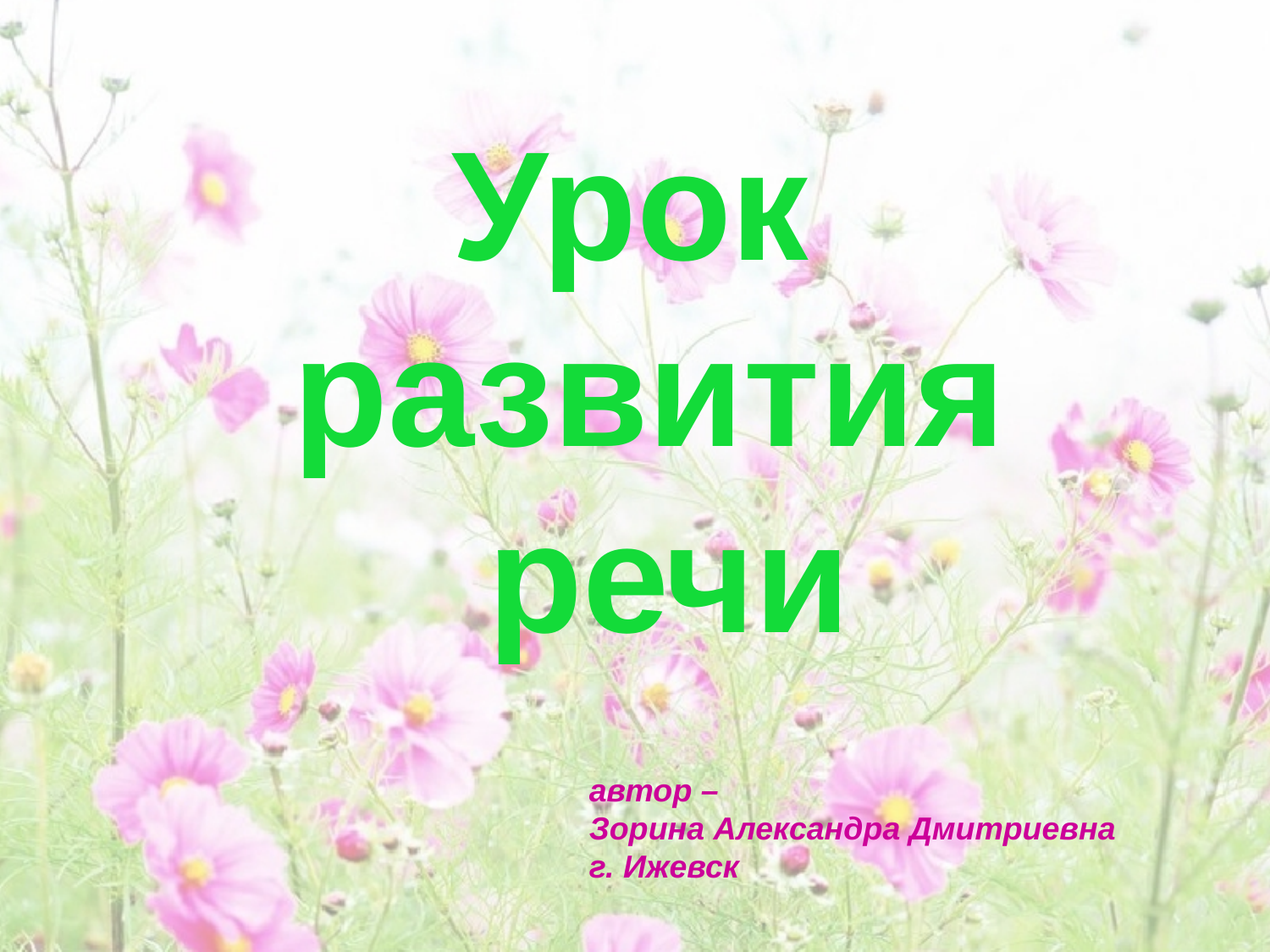

Урок
развития
 речи
автор –
Зорина Александра Дмитриевна
г. Ижевск